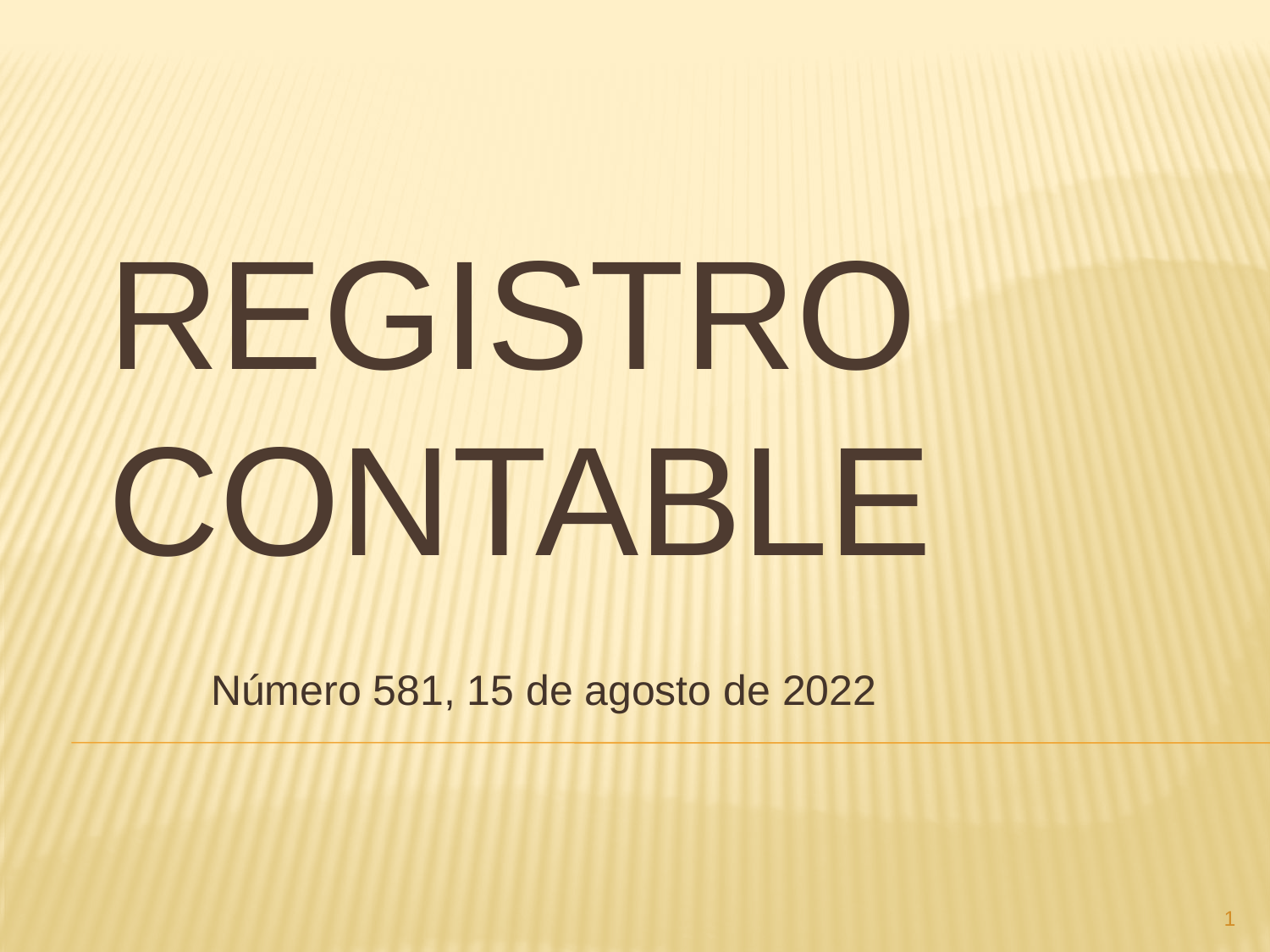

# Registro contable
Número 581, 15 de agosto de 2022
1